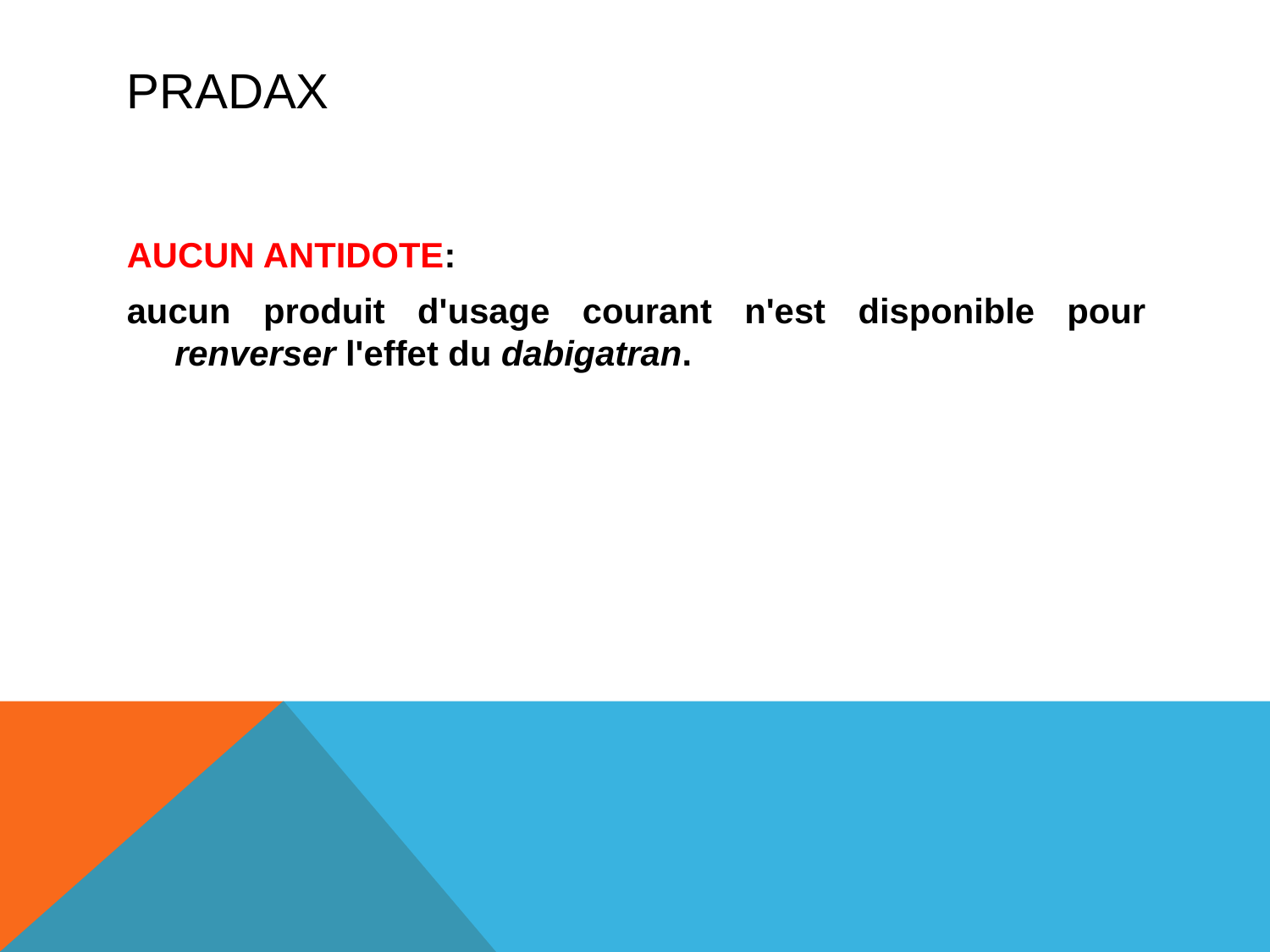

# pradax

AUCUN ANTIDOTE:
aucun produit d'usage courant n'est disponible pour renverser l'effet du dabigatran.